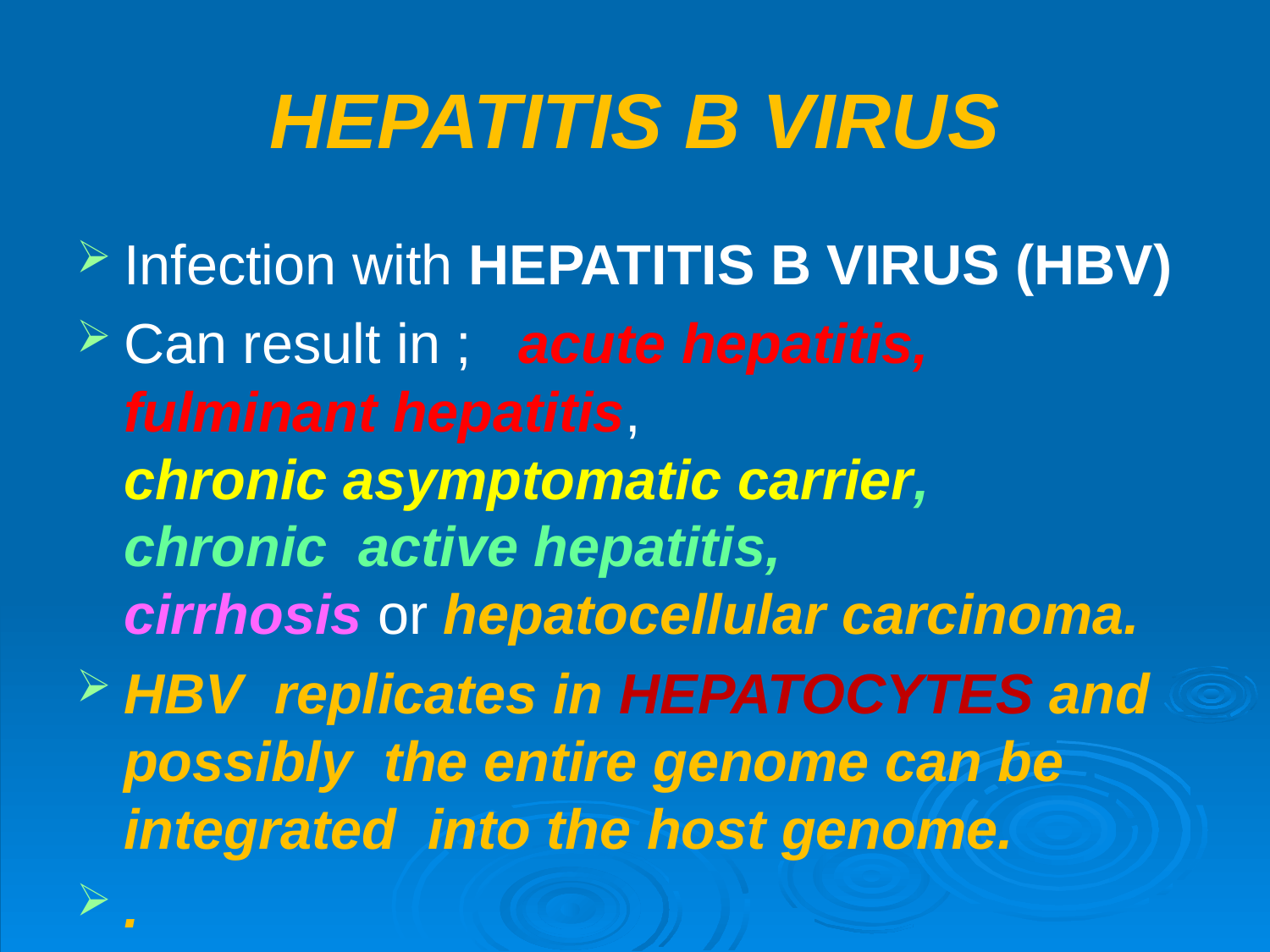

# HEPATITIS B VIRUS
Infection with HEPATITIS B VIRUS (HBV)
Can result in ;   acute hepatitis,            fulminant hepatitis,                        chronic asymptomatic carrier,     chronic  active hepatitis,                        cirrhosis or hepatocellular carcinoma.
HBV  replicates in HEPATOCYTES and possibly  the entire genome can be integrated  into the host genome.
.